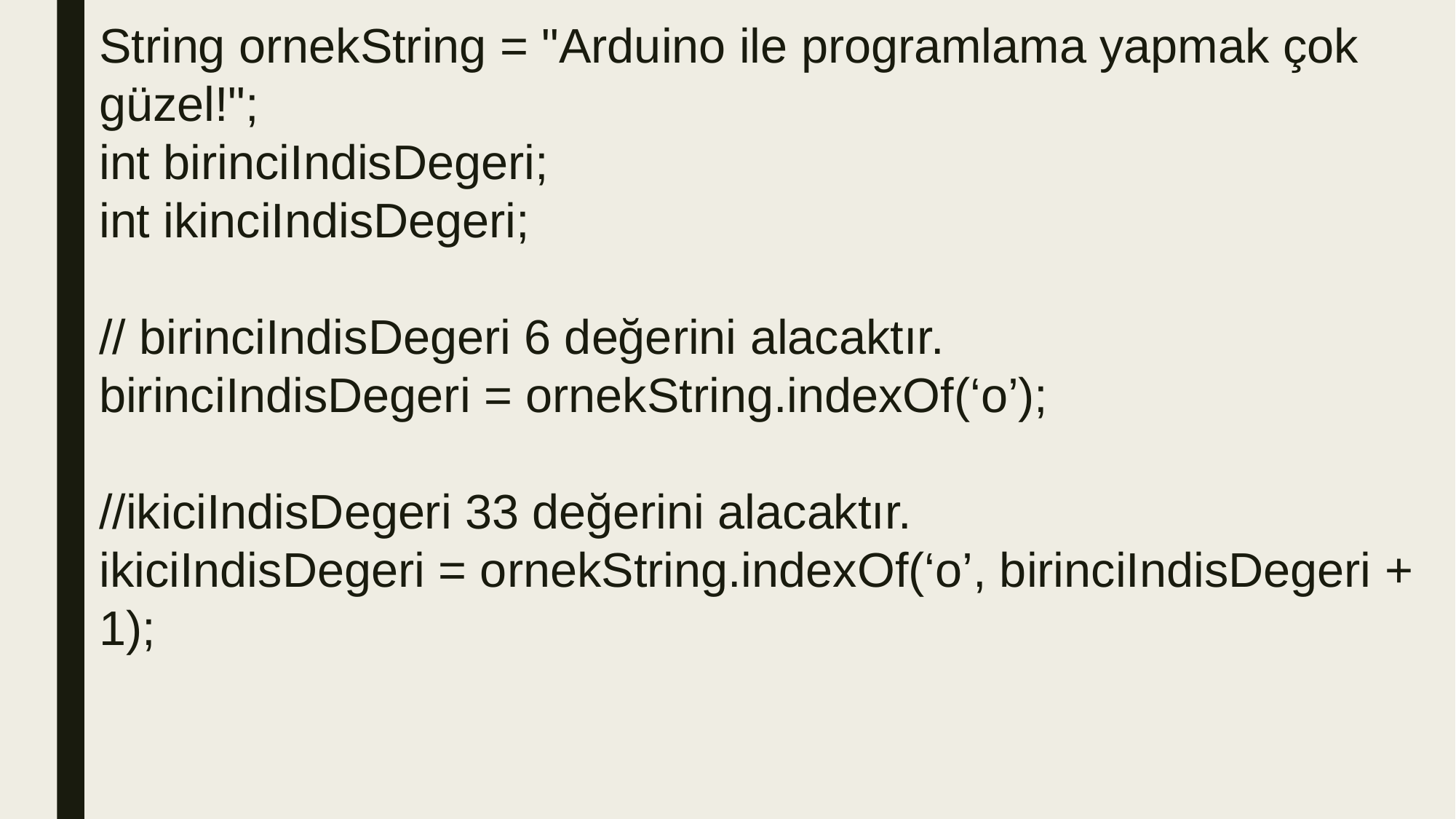

String ornekString = "Arduino ile programlama yapmak çok güzel!";
int birinciIndisDegeri;
int ikinciIndisDegeri;

// birinciIndisDegeri 6 değerini alacaktır.
birinciIndisDegeri = ornekString.indexOf(‘o’);

//ikiciIndisDegeri 33 değerini alacaktır.
ikiciIndisDegeri = ornekString.indexOf(‘o’, birinciIndisDegeri + 1);